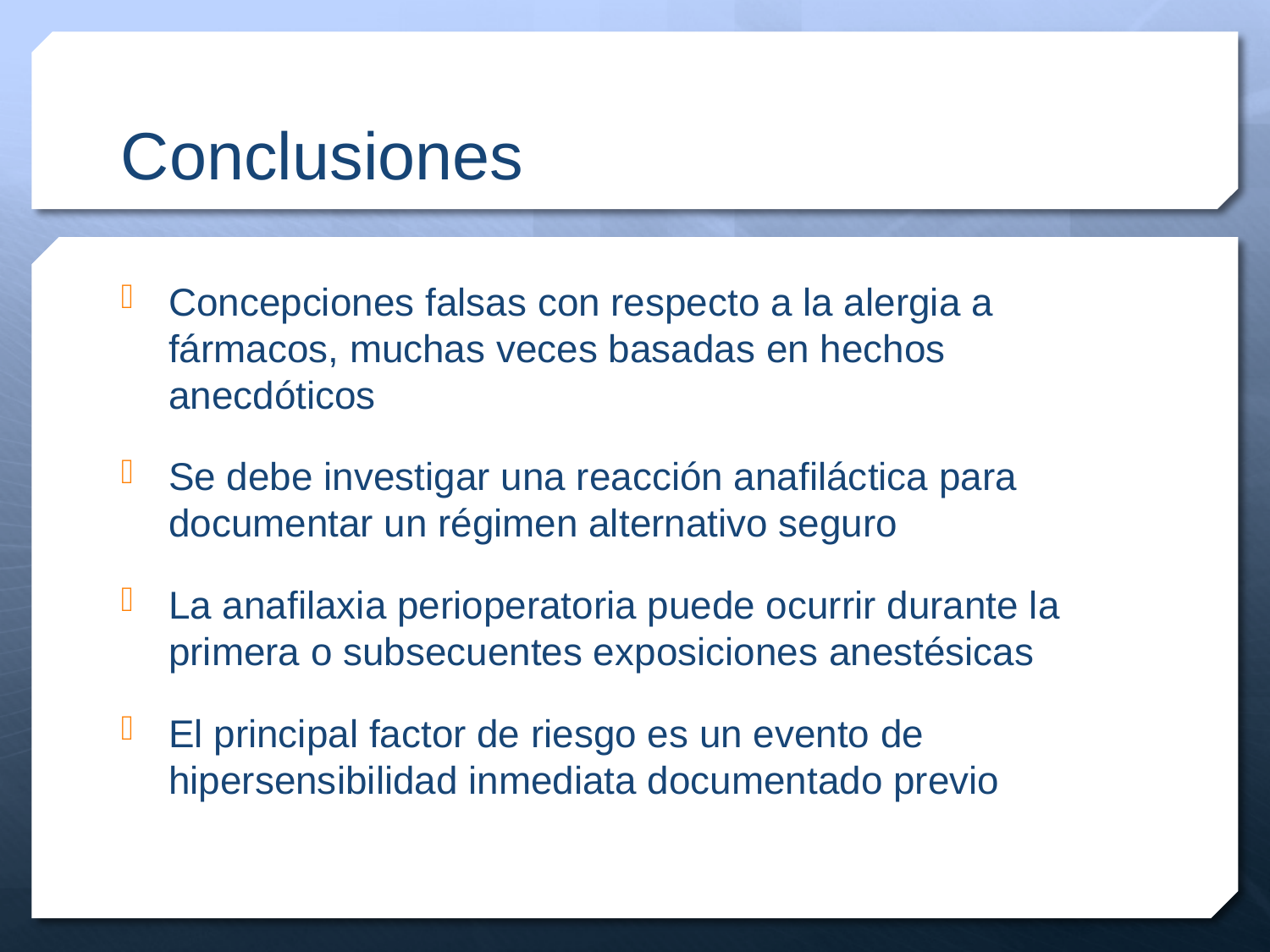

# Conclusiones
Concepciones falsas con respecto a la alergia a fármacos, muchas veces basadas en hechos anecdóticos
Se debe investigar una reacción anafiláctica para documentar un régimen alternativo seguro
La anafilaxia perioperatoria puede ocurrir durante la primera o subsecuentes exposiciones anestésicas
El principal factor de riesgo es un evento de hipersensibilidad inmediata documentado previo